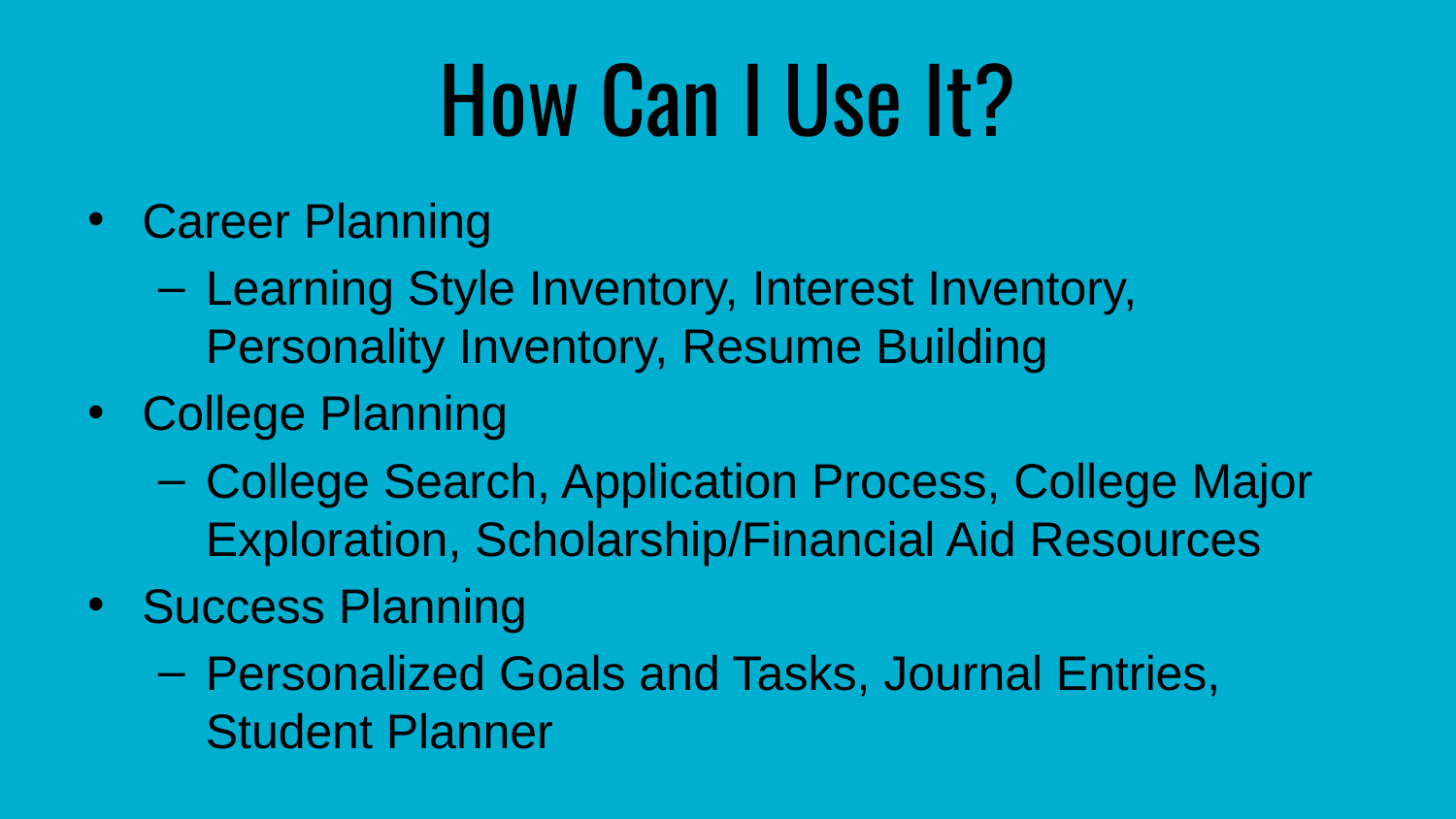

# How Can I Use It?
Career Planning
Learning Style Inventory, Interest Inventory, Personality Inventory, Resume Building
College Planning
College Search, Application Process, College Major Exploration, Scholarship/Financial Aid Resources
Success Planning
Personalized Goals and Tasks, Journal Entries, Student Planner